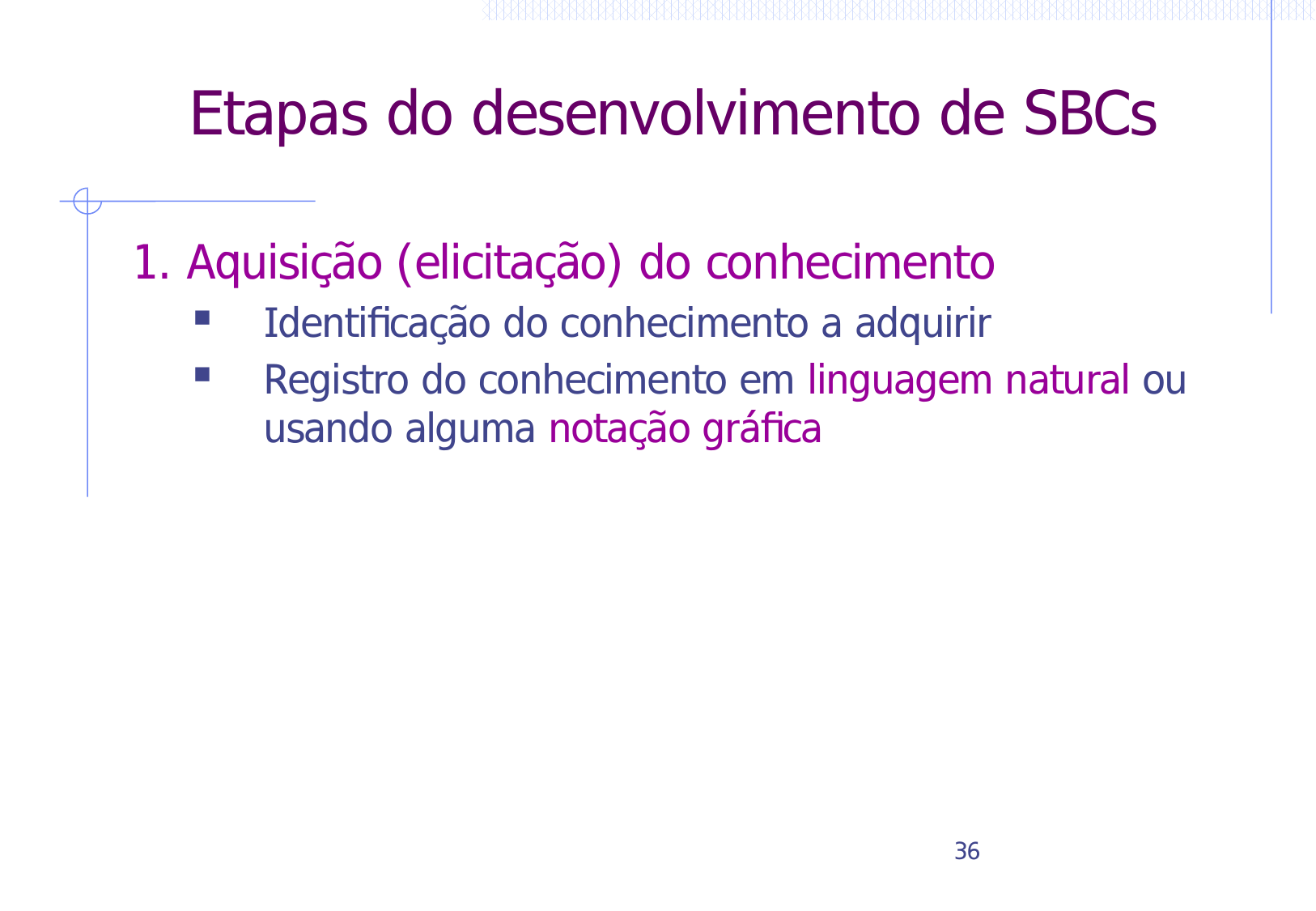

# Etapas do desenvolvimento de SBCs
1. Aquisição (elicitação) do conhecimento
Identificação do conhecimento a adquirir
Registro do conhecimento em linguagem natural ou usando alguma notação gráfica
36